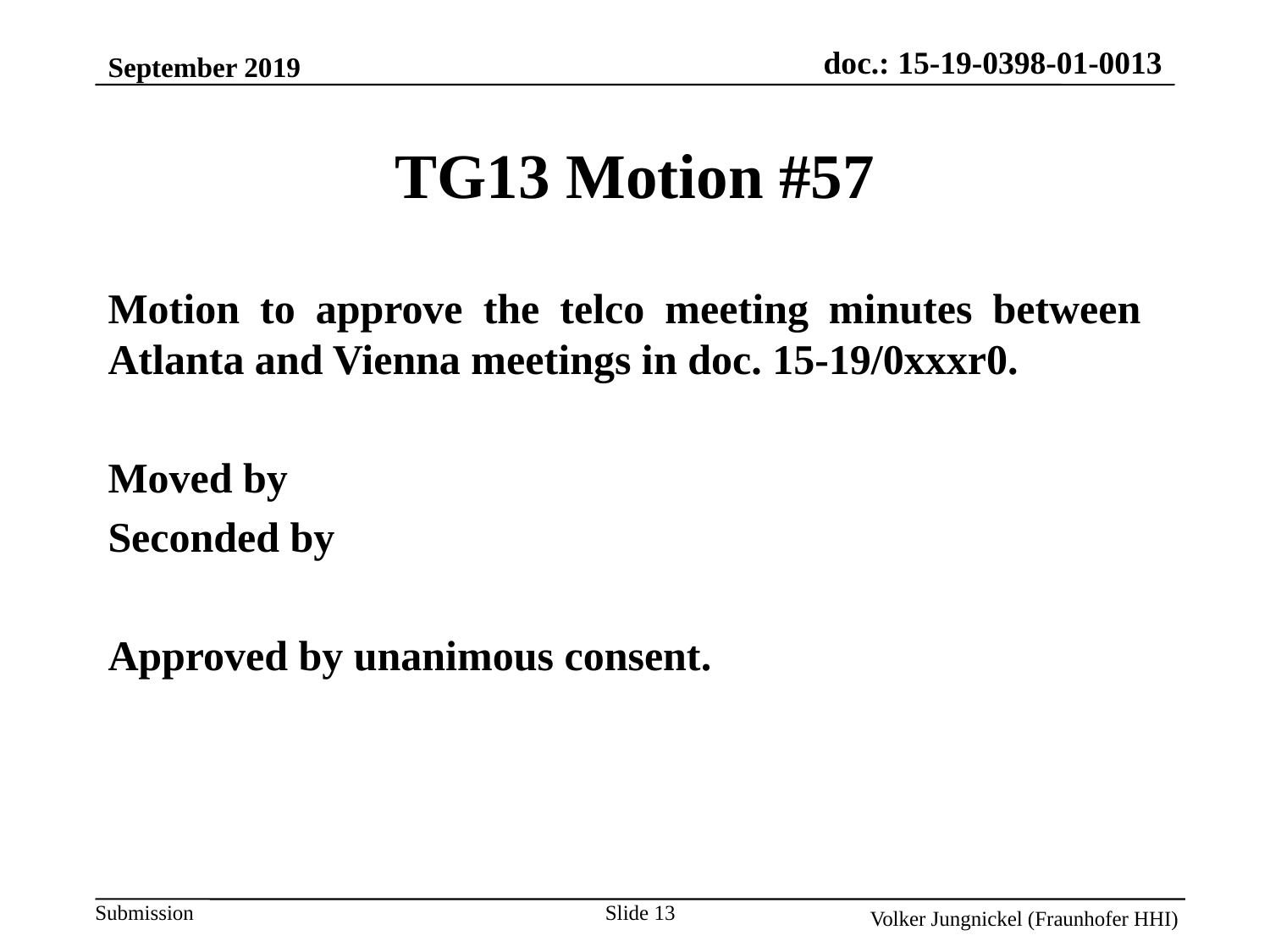

September 2019
TG13 Motion #57
Motion to approve the telco meeting minutes between  Atlanta and Vienna meetings in doc. 15-19/0xxxr0.

Moved by
Seconded by

Approved by unanimous consent.

Slide 13
Volker Jungnickel (Fraunhofer HHI)